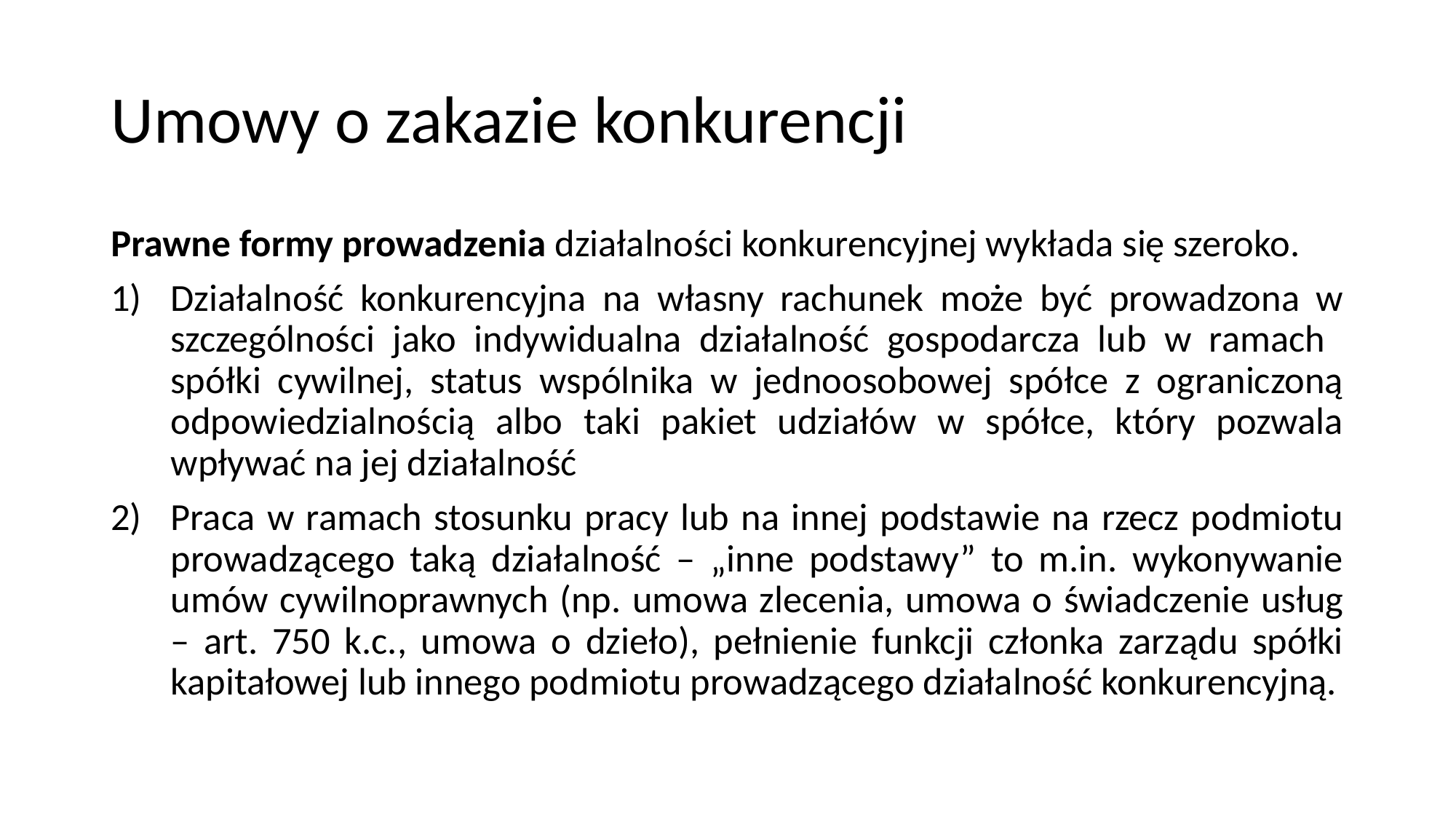

# Umowy o zakazie konkurencji
Prawne formy prowadzenia działalności konkurencyjnej wykłada się szeroko.
Działalność konkurencyjna na własny rachunek może być prowadzona w szczególności jako indywidualna działalność gospodarcza lub w ramach  spółki cywilnej, status wspólnika w jednoosobowej spółce z ograniczoną odpowiedzialnością albo taki pakiet udziałów w spółce, który pozwala wpływać na jej działalność
Praca w ramach stosunku pracy lub na innej podstawie na rzecz podmiotu prowadzącego taką działalność – „inne podstawy” to m.in. wykonywanie umów cywilnoprawnych (np. umowa zlecenia, umowa o świadczenie usług – art. 750 k.c., umowa o dzieło), pełnienie funkcji członka zarządu spółki kapitałowej lub innego podmiotu prowadzącego działalność konkurencyjną.